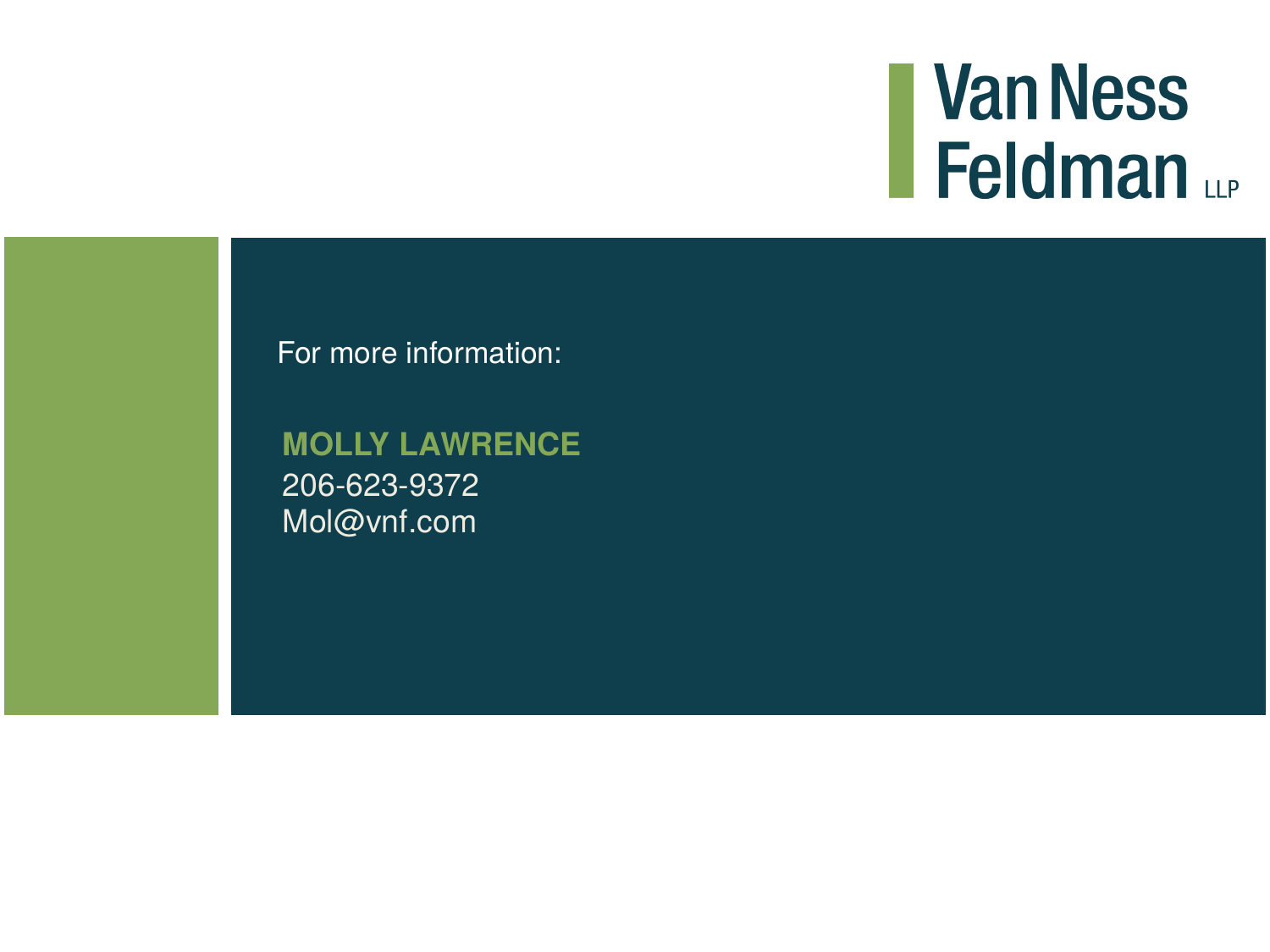

For more information:
MOLLY LAWRENCE
206-623-9372
Mol@vnf.com